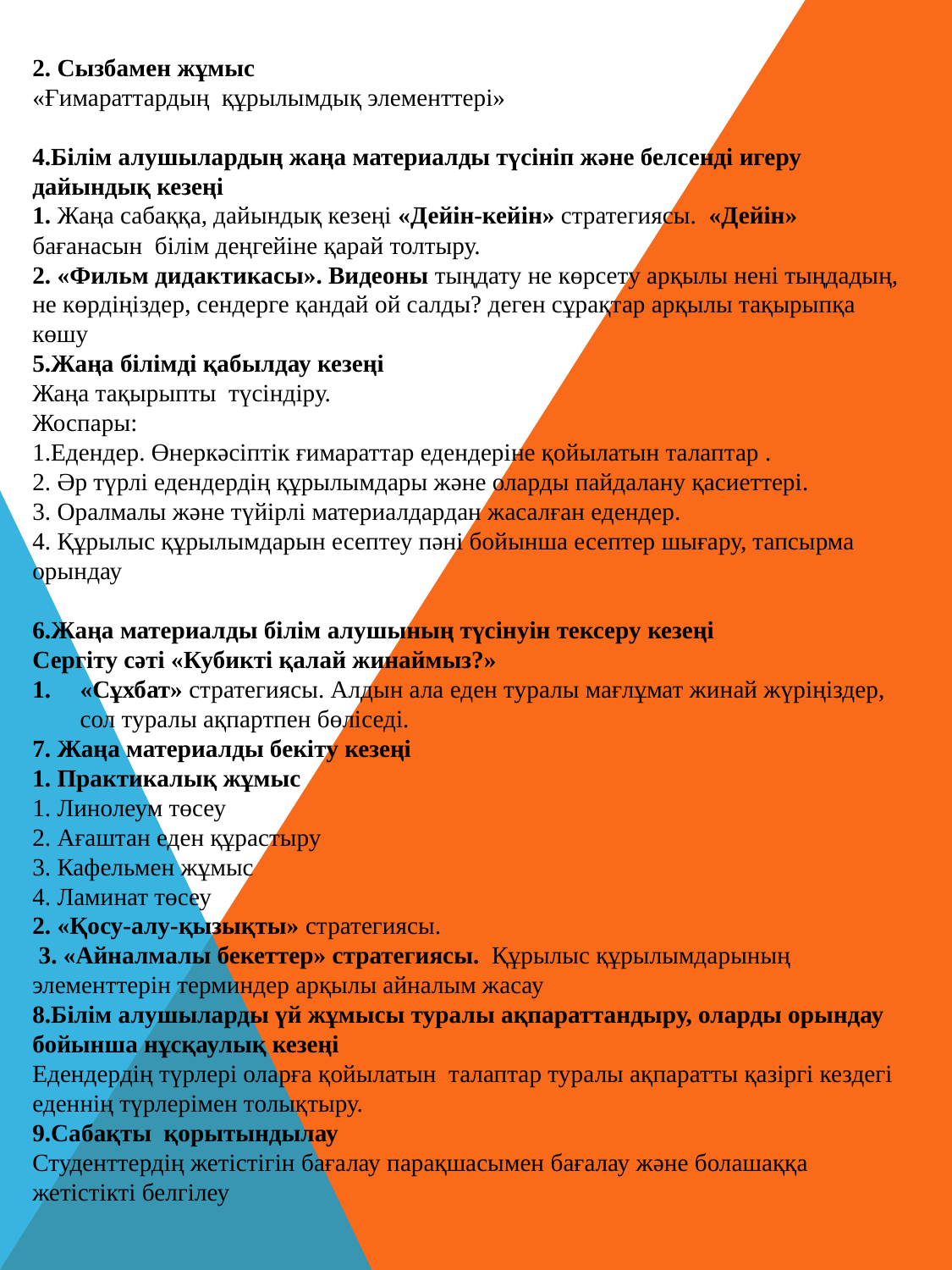

2. Сызбамен жұмыс
«Ғимараттардың  құрылымдық элементтері»

4.Білім алушылардың жаңа материалды түсініп және белсенді игеру дайындық кезеңі
1. Жаңа сабаққа, дайындық кезеңі «Дейін-кейін» стратегиясы.  «Дейін» бағанасын  білім деңгейіне қарай толтыру.
2. «Фильм дидактикасы». Видеоны тыңдату не көрсету арқылы нені тыңдадың, не көрдіңіздер, сендерге қандай ой салды? деген сұрақтар арқылы тақырыпқа көшу
5.Жаңа білімді қабылдау кезеңі
Жаңа тақырыпты  түсіндіру.
Жоспары:
1.Едендер. Өнеркәсіптік ғимараттар едендеріне қойылатын талаптар .
2. Әр түрлі едендердің құрылымдары және оларды пайдалану қасиеттері.
3. Оралмалы және түйірлі материалдардан жасалған едендер.
4. Құрылыс құрылымдарын есептеу пәні бойынша есептер шығару, тапсырма орындау

6.Жаңа материалды білім алушының түсінуін тексеру кезеңі
Сергіту сәті «Кубикті қалай жинаймыз?»
«Сұхбат» стратегиясы. Алдын ала еден туралы мағлұмат жинай жүріңіздер, сол туралы ақпартпен бөліседі.
7. Жаңа материалды бекіту кезеңі
1. Практикалық жұмыс
1. Линолеум төсеу
2. Ағаштан еден құрастыру
3. Кафельмен жұмыс
4. Ламинат төсеу
2. «Қосу-алу-қызықты» стратегиясы.
 3. «Айналмалы бекеттер» стратегиясы.  Құрылыс құрылымдарының элементтерін терминдер арқылы айналым жасау
8.Білім алушыларды үй жұмысы туралы ақпараттандыру, оларды орындау бойынша нұсқаулық кезеңі
Едендердің түрлері оларға қойылатын  талаптар туралы ақпаратты қазіргі кездегі еденнің түрлерімен толықтыру.
9.Сабақты  қорытындылау
Студенттердің жетістігін бағалау парақшасымен бағалау және болашаққа жетістікті белгілеу